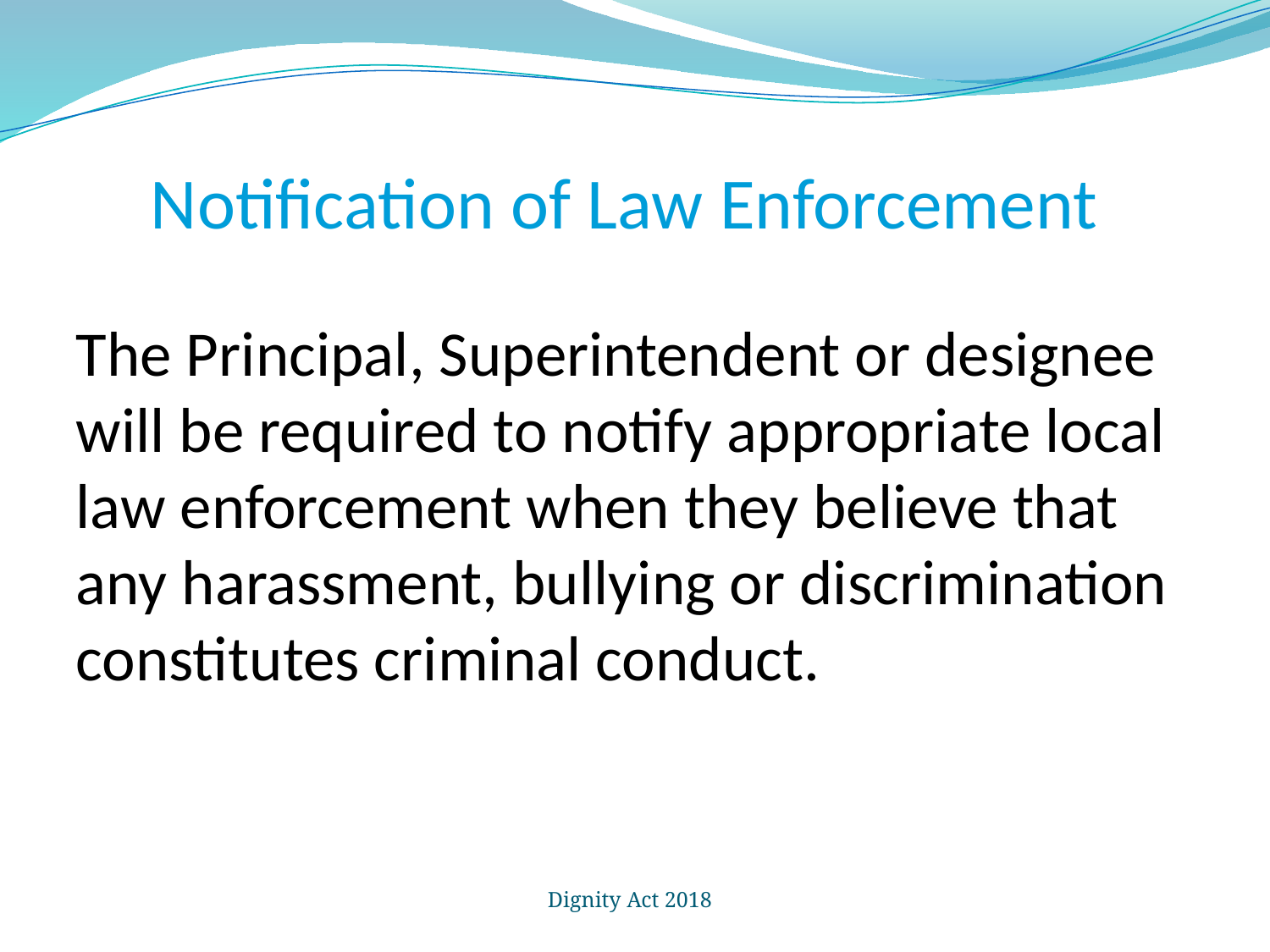

# Notification of Law Enforcement
The Principal, Superintendent or designee will be required to notify appropriate local law enforcement when they believe that any harassment, bullying or discrimination constitutes criminal conduct.

Dignity Act 2018